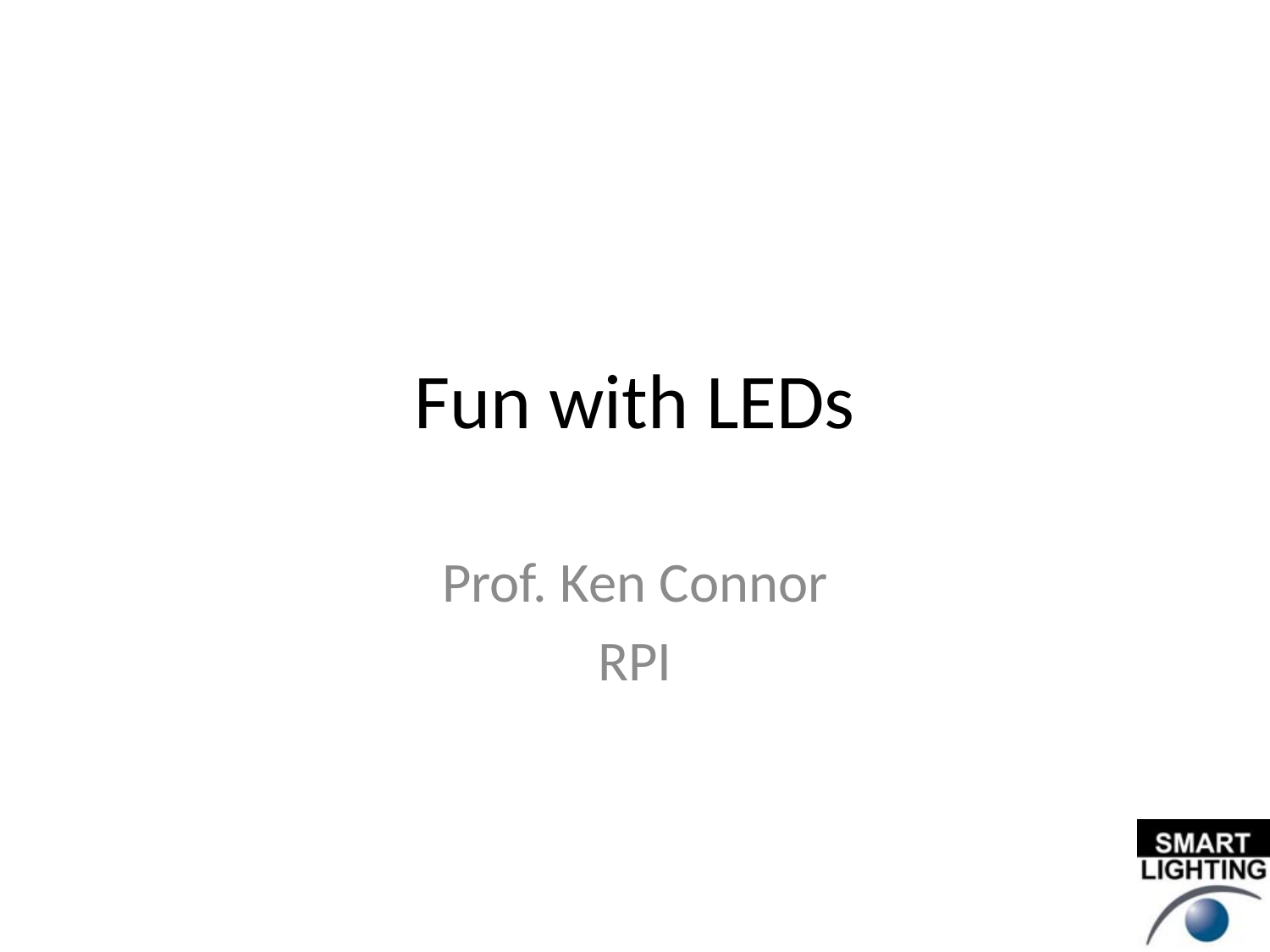

# Fun with LEDs
Prof. Ken Connor
RPI